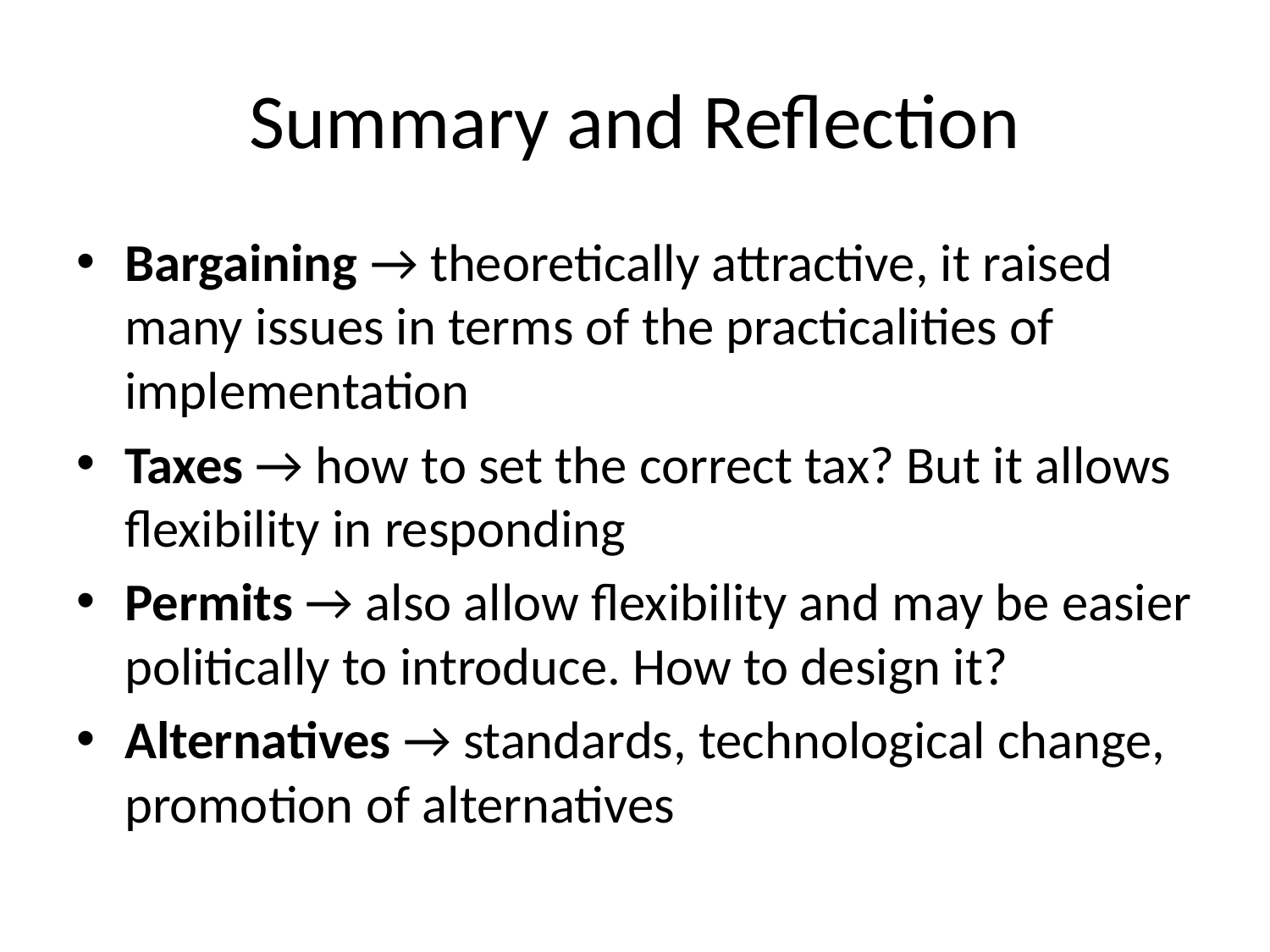

# Summary and Reflection
Bargaining → theoretically attractive, it raised many issues in terms of the practicalities of implementation
Taxes → how to set the correct tax? But it allows flexibility in responding
Permits → also allow flexibility and may be easier politically to introduce. How to design it?
Alternatives → standards, technological change, promotion of alternatives